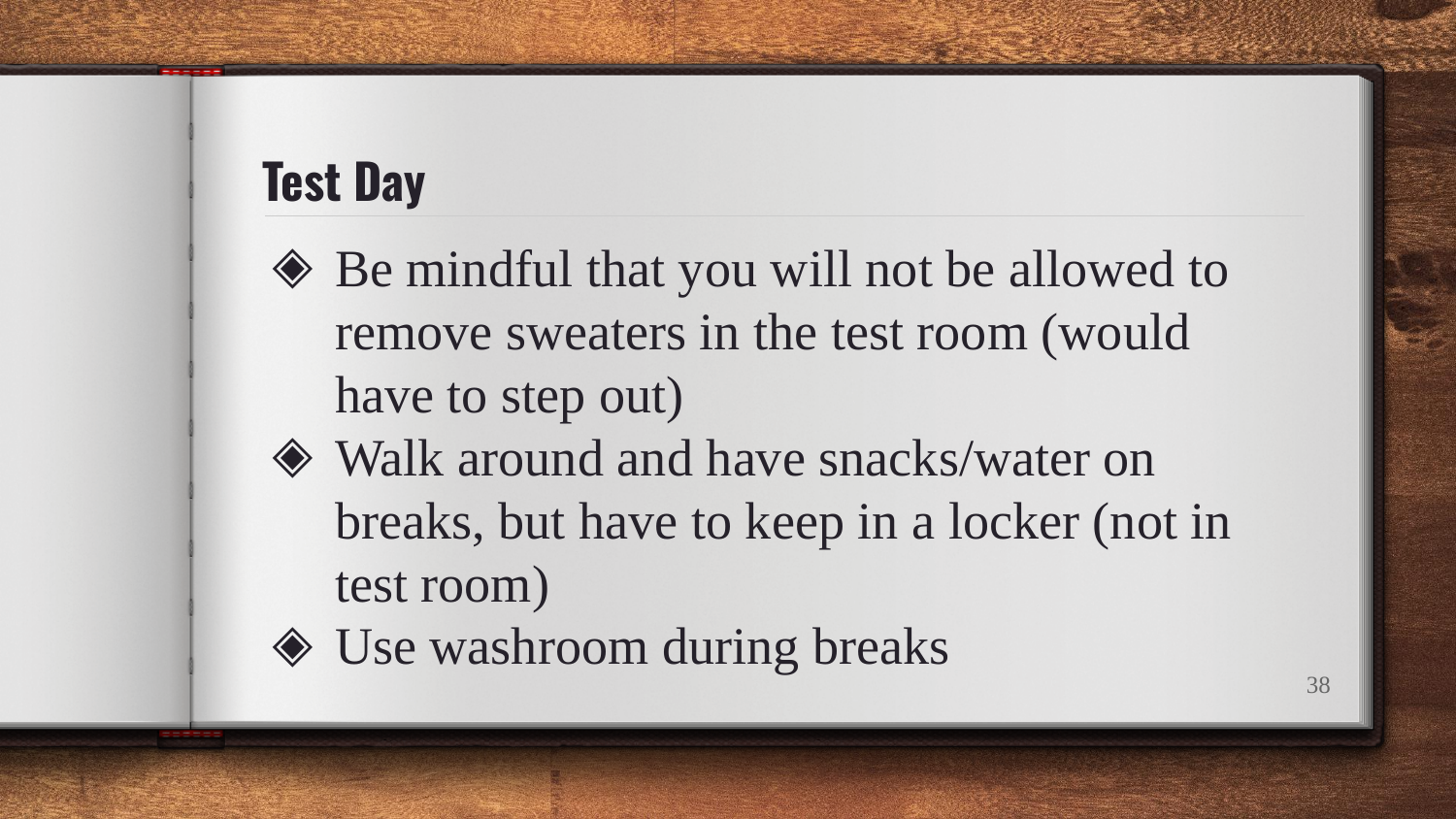

# Test Day
Be mindful that you will not be allowed to remove sweaters in the test room (would have to step out)
Walk around and have snacks/water on breaks, but have to keep in a locker (not in test room)
Use washroom during breaks
38